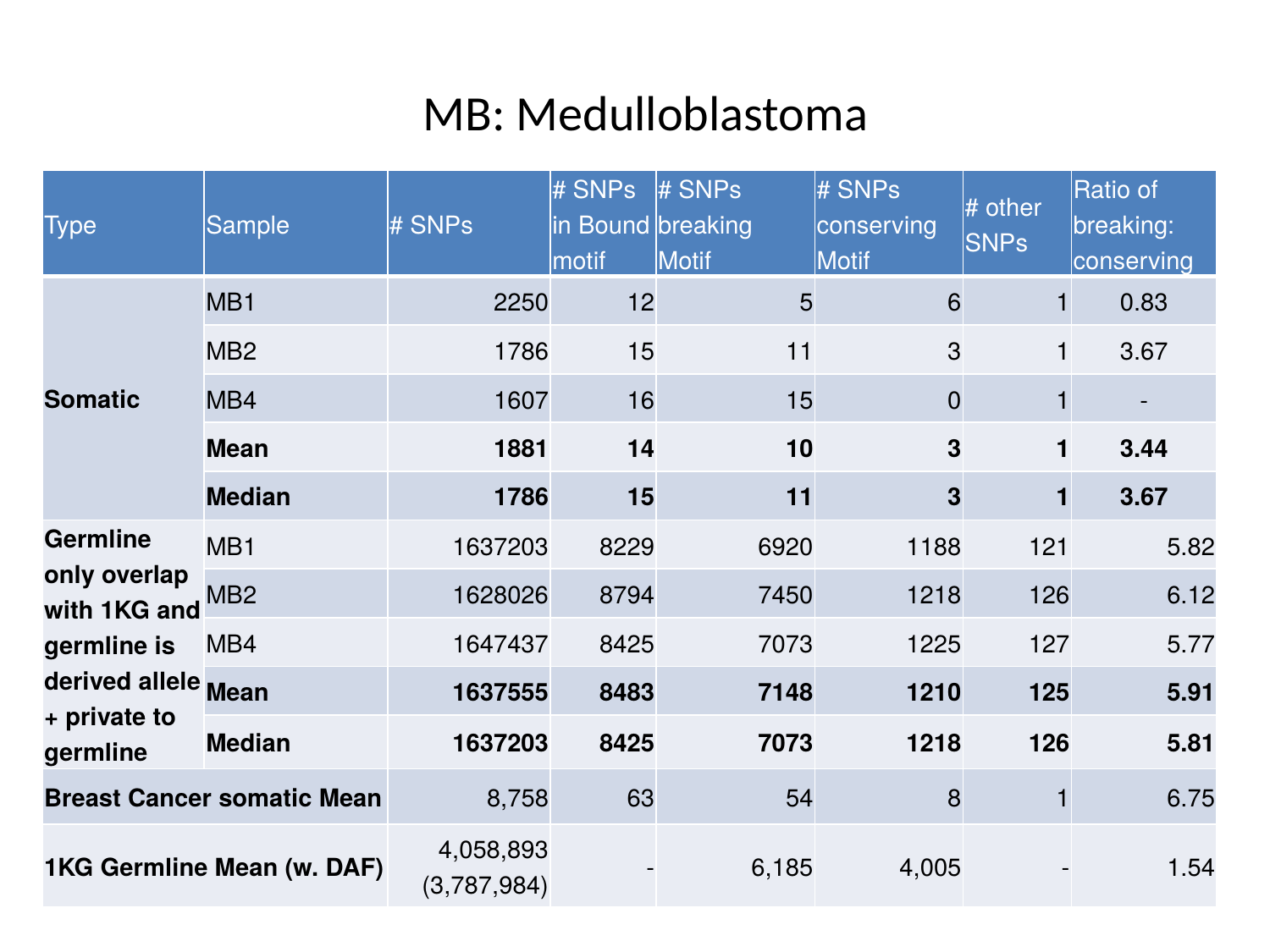

# MB: Medulloblastoma
| Type | Sample | # SNPs | # SNPs in Bound motif | # SNPs breaking Motif | # SNPs conserving Motif | # other SNPs | Ratio of breaking: conserving |
| --- | --- | --- | --- | --- | --- | --- | --- |
| Somatic | MB1 | 2250 | 12 | 5 | 6 | 1 | 0.83 |
|  | MB2 | 1786 | 15 | 11 | 3 | 1 | 3.67 |
|  | MB4 | 1607 | 16 | 15 | 0 | 1 | - |
|  | Mean | 1881 | 14 | 10 | 3 | 1 | 3.44 |
|  | Median | 1786 | 15 | 11 | 3 | 1 | 3.67 |
| Germline only overlap with 1KG and germline is derived allele + private to germline | MB1 | 1637203 | 8229 | 6920 | 1188 | 121 | 5.82 |
|  | MB2 | 1628026 | 8794 | 7450 | 1218 | 126 | 6.12 |
|  | MB4 | 1647437 | 8425 | 7073 | 1225 | 127 | 5.77 |
|  | Mean | 1637555 | 8483 | 7148 | 1210 | 125 | 5.91 |
|  | Median | 1637203 | 8425 | 7073 | 1218 | 126 | 5.81 |
| Breast Cancer somatic Mean |  | 8,758 | 63 | 54 | 8 | 1 | 6.75 |
| 1KG Germline Mean (w. DAF) |  | 4,058,893 (3,787,984) | - | 6,185 | 4,005 | - | 1.54 |